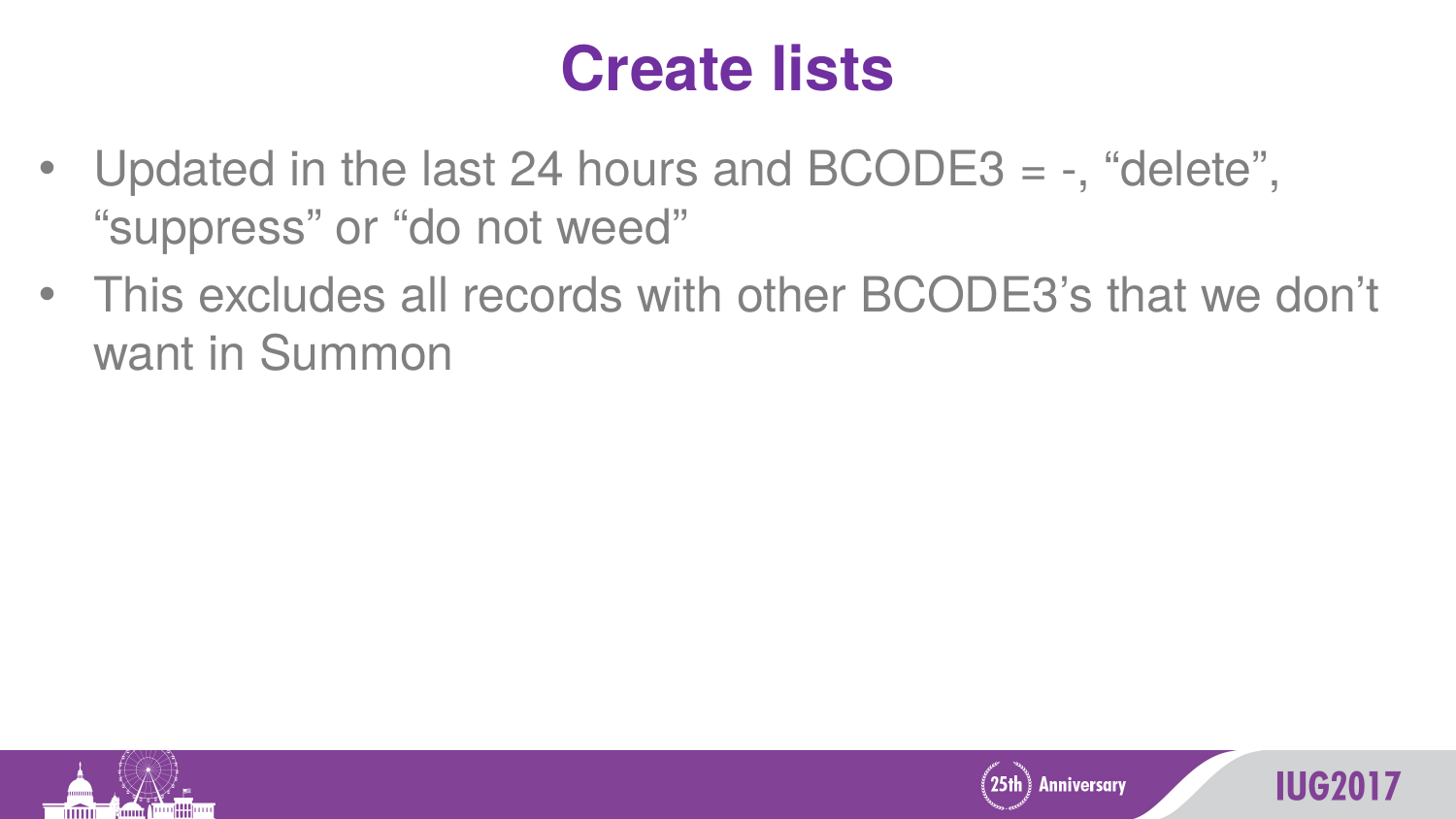

# Create lists
Updated in the last 24 hours and BCODE3 = -, “delete”, “suppress” or “do not weed”
This excludes all records with other BCODE3’s that we don’t want in Summon